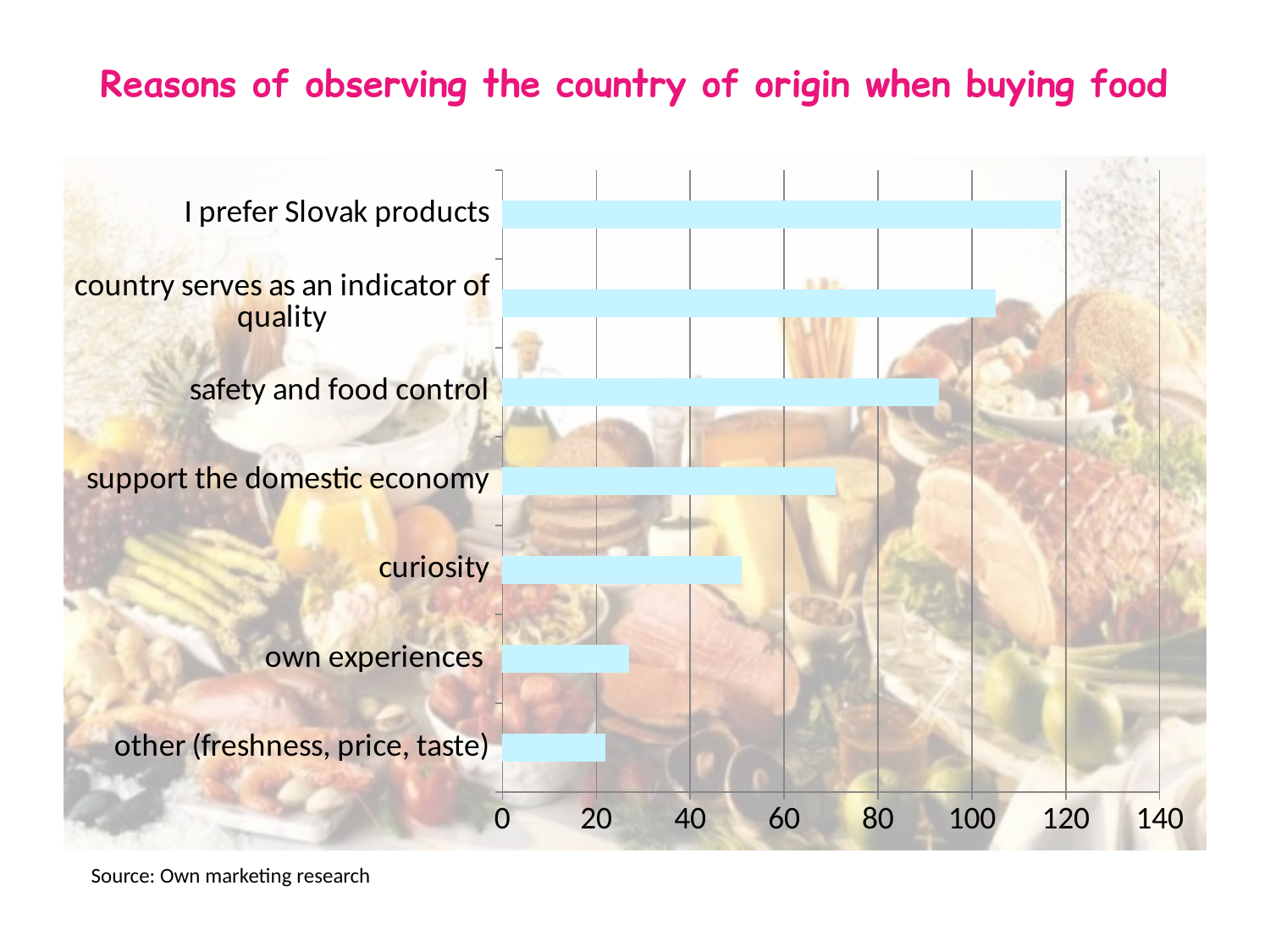

# Reasons of observing the country of origin when buying food

### Chart

| Category | Rad 1 |
|---|---|
| other (freshness, price, taste) | 22.0 |
| own experiences  | 27.0 |
| curiosity | 51.0 |
| support the domestic economy | 71.0 |
| safety and food control | 93.0 |
| country serves as an indicator of quality | 105.0 |
| I prefer Slovak products | 119.0 |
Source: Own marketing research